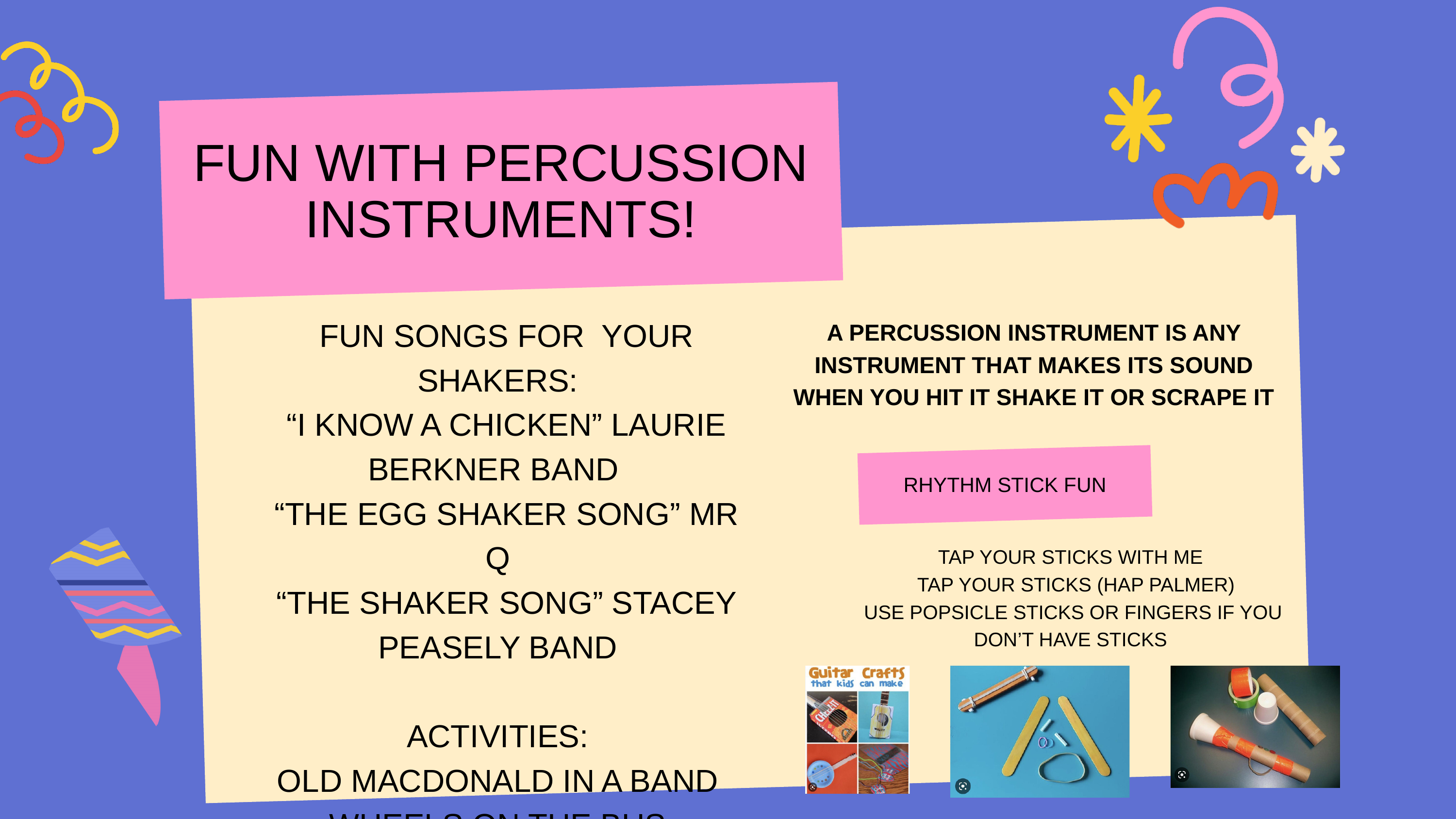

FUN WITH PERCUSSION INSTRUMENTS!

  FUN SONGS FOR  YOUR SHAKERS:
  “I KNOW A CHICKEN” LAURIE BERKNER BAND
  “THE EGG SHAKER SONG” MR Q
  “THE SHAKER SONG” STACEY PEASELY BAND

ACTIVITIES:
OLD MACDONALD IN A BAND
WHEELS ON THE BUS
IF YOU’RE HAPPY AND YOU KNOW IT
MAKE AN INSTRUMENT - SHAKER, HARMONICA, GUITAR

A PERCUSSION INSTRUMENT IS ANY INSTRUMENT THAT MAKES ITS SOUND WHEN YOU HIT IT SHAKE IT OR SCRAPE IT

RHYTHM STICK FUN

TAP YOUR STICKS WITH ME
 TAP YOUR STICKS (HAP PALMER)
USE POPSICLE STICKS OR FINGERS IF YOU DON’T HAVE STICKS